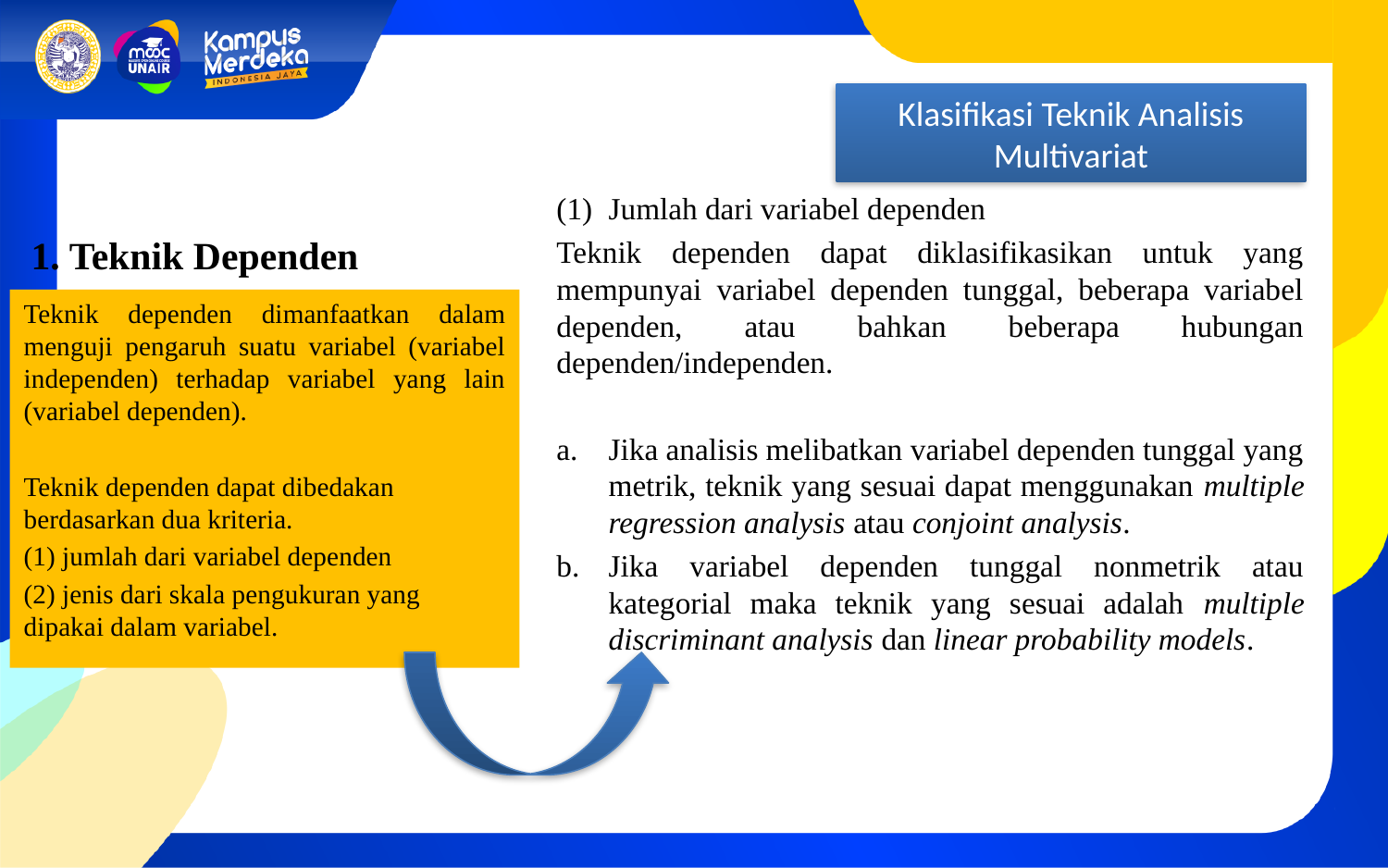

Klasifikasi Teknik Analisis Multivariat
# 1. Teknik Dependen
Jumlah dari variabel dependen
Teknik dependen dapat diklasifikasikan untuk yang mempunyai variabel dependen tunggal, beberapa variabel dependen, atau bahkan beberapa hubungan dependen/independen.

Jika analisis melibatkan variabel dependen tunggal yang metrik, teknik yang sesuai dapat menggunakan multiple regression analysis atau conjoint analysis.
Jika variabel dependen tunggal nonmetrik atau kategorial maka teknik yang sesuai adalah multiple discriminant analysis dan linear probability models.

Teknik dependen dimanfaatkan dalam menguji pengaruh suatu variabel (variabel independen) terhadap variabel yang lain (variabel dependen).

Teknik dependen dapat dibedakan berdasarkan dua kriteria.
(1) jumlah dari variabel dependen
(2) jenis dari skala pengukuran yang dipakai dalam variabel.